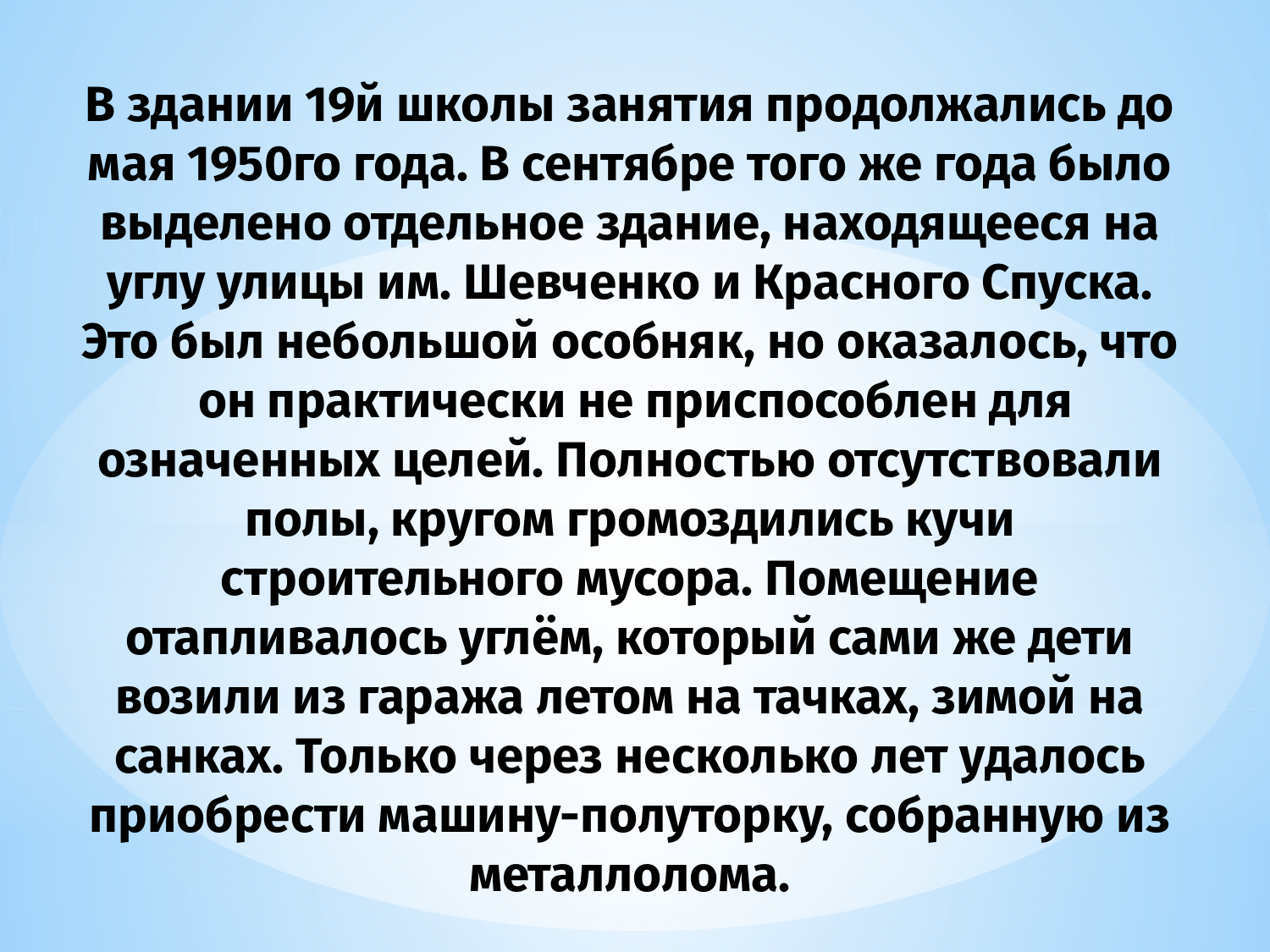

# В здании 19й школы занятия продолжались до мая 1950го года. В сентябре того же года было выделено отдельное здание, находящееся на углу улицы им. Шевченко и Красного Спуска. Это был небольшой особняк, но оказалось, что  он практически не приспособлен для означенных целей. Полностью отсутствовали полы, кругом громоздились кучи строительного мусора. Помещение отапливалось углём, который сами же дети возили из гаража летом на тачках, зимой на санках. Только через несколько лет удалось приобрести машину-полуторку, собранную из металлолома.